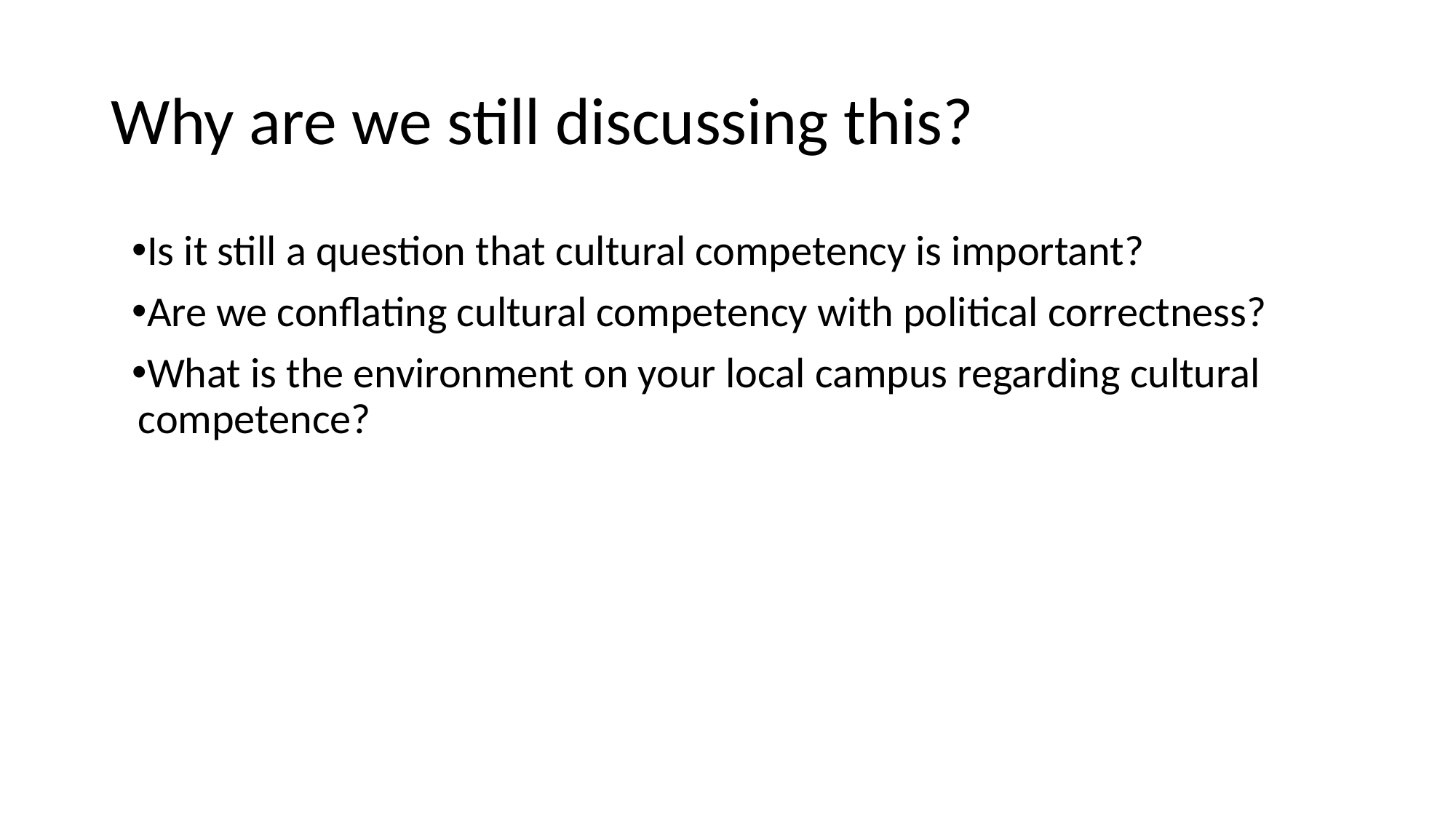

# Why are we still discussing this?
Is it still a question that cultural competency is important?
Are we conflating cultural competency with political correctness?
What is the environment on your local campus regarding cultural competence?